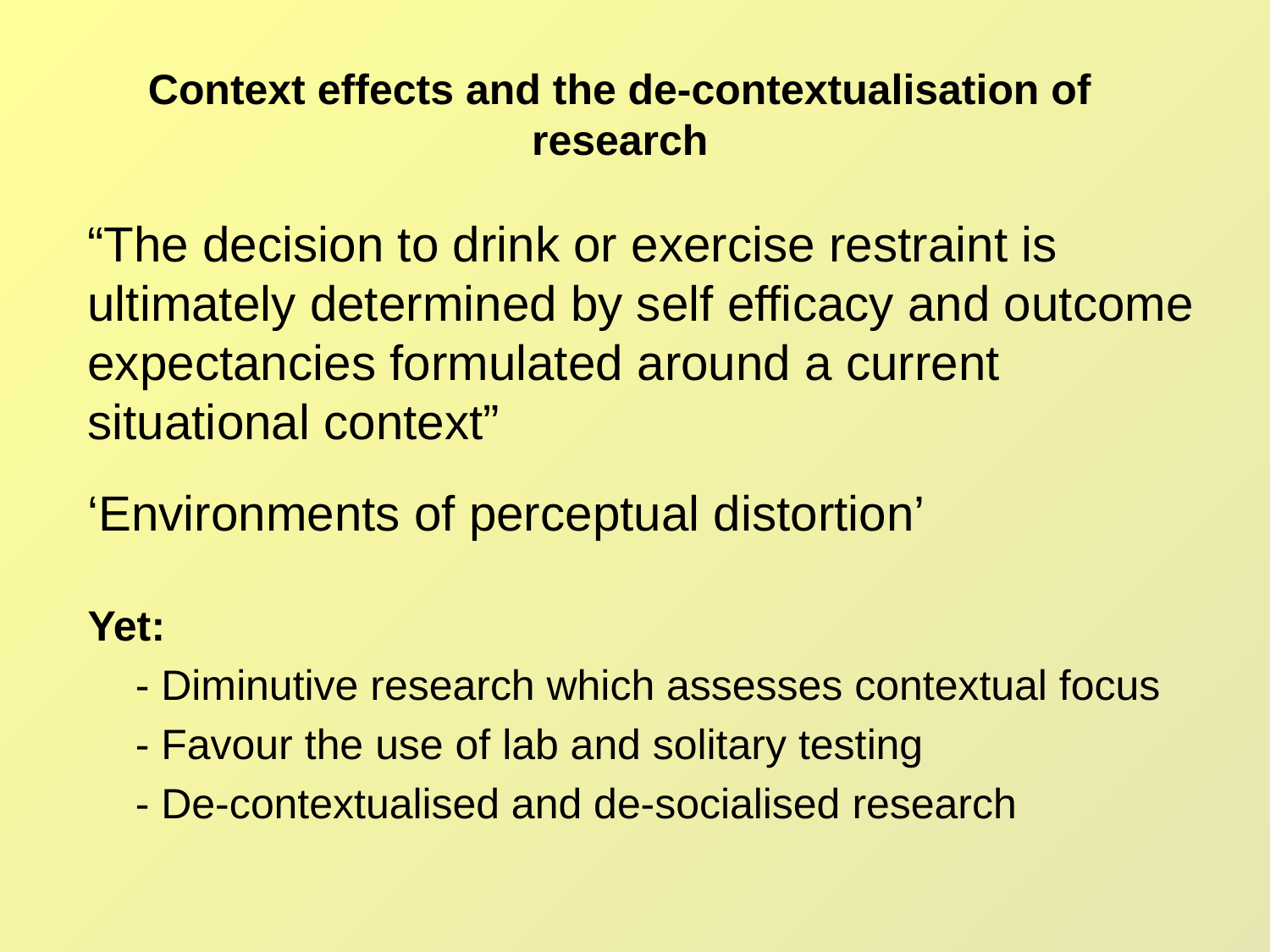

Context effects and the de-contextualisation of research
“The decision to drink or exercise restraint is ultimately determined by self efficacy and outcome expectancies formulated around a current situational context”

‘Environments of perceptual distortion’

Yet:
	- Diminutive research which assesses contextual focus
	- Favour the use of lab and solitary testing
	- De-contextualised and de-socialised research